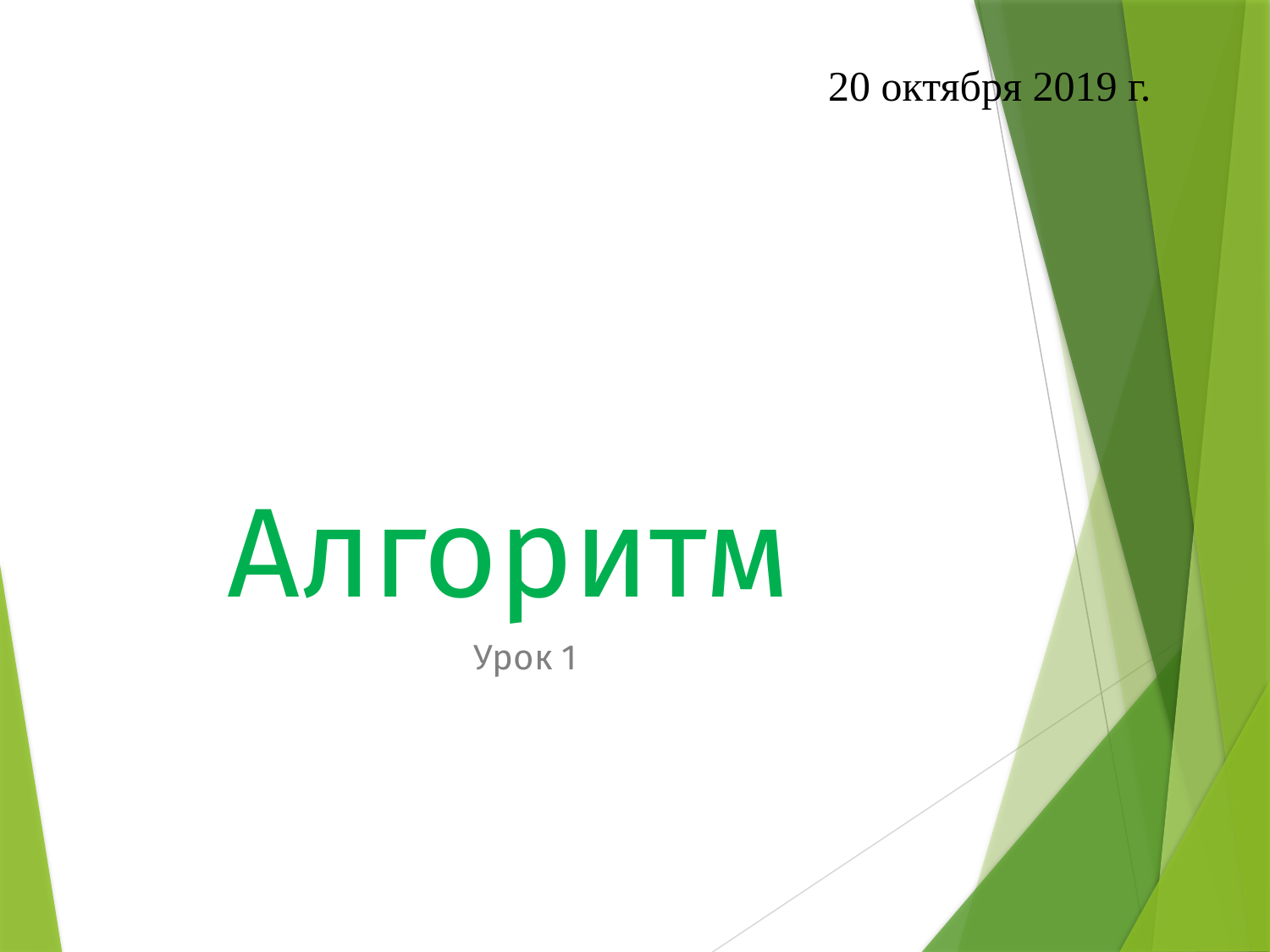

20 октября 2019 г.
# Алгоритм
Урок 1